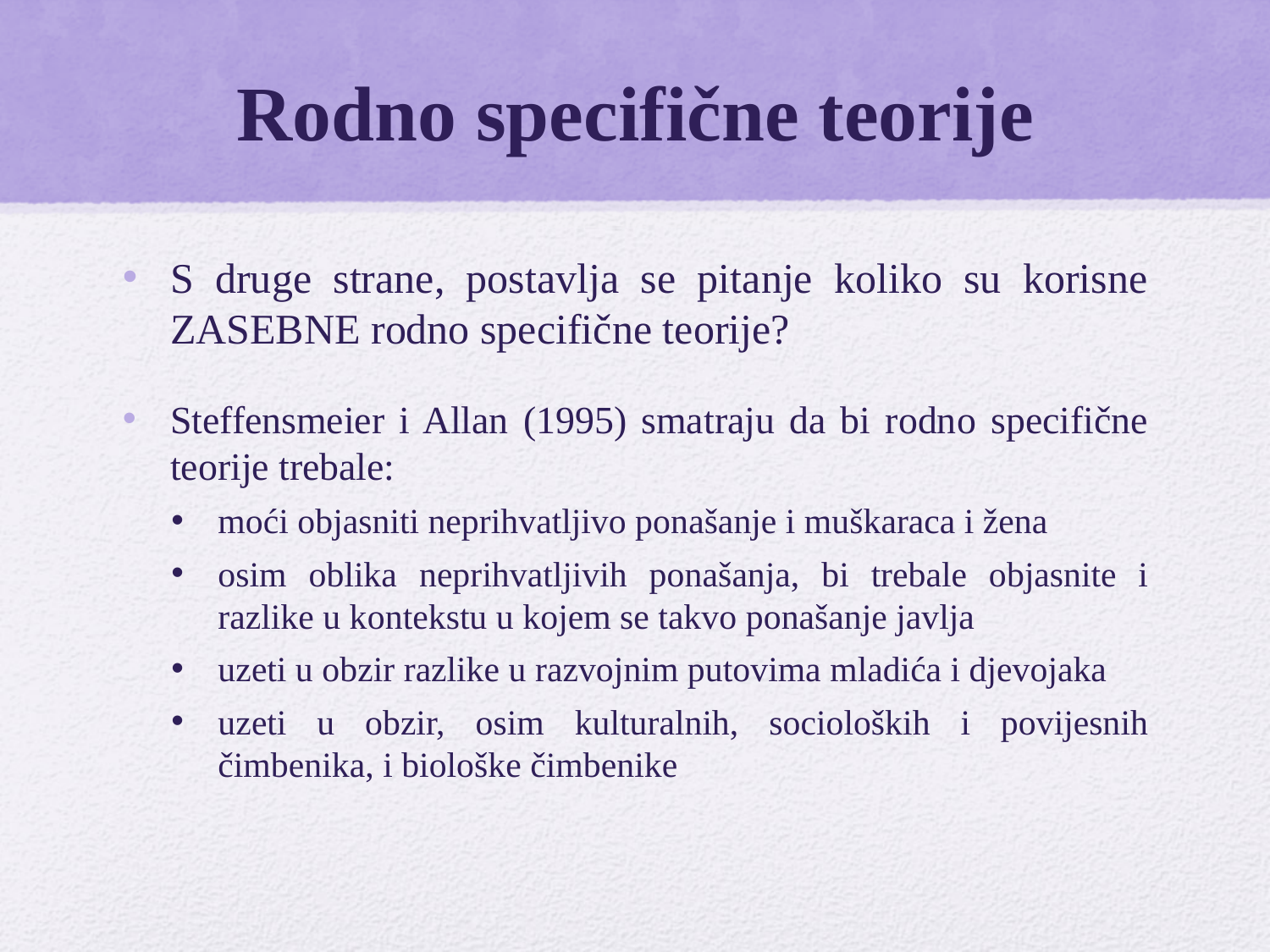

# Rodno specifične teorije
S druge strane, postavlja se pitanje koliko su korisne ZASEBNE rodno specifične teorije?
Steffensmeier i Allan (1995) smatraju da bi rodno specifične teorije trebale:
moći objasniti neprihvatljivo ponašanje i muškaraca i žena
osim oblika neprihvatljivih ponašanja, bi trebale objasnite i razlike u kontekstu u kojem se takvo ponašanje javlja
uzeti u obzir razlike u razvojnim putovima mladića i djevojaka
uzeti u obzir, osim kulturalnih, socioloških i povijesnih čimbenika, i biološke čimbenike